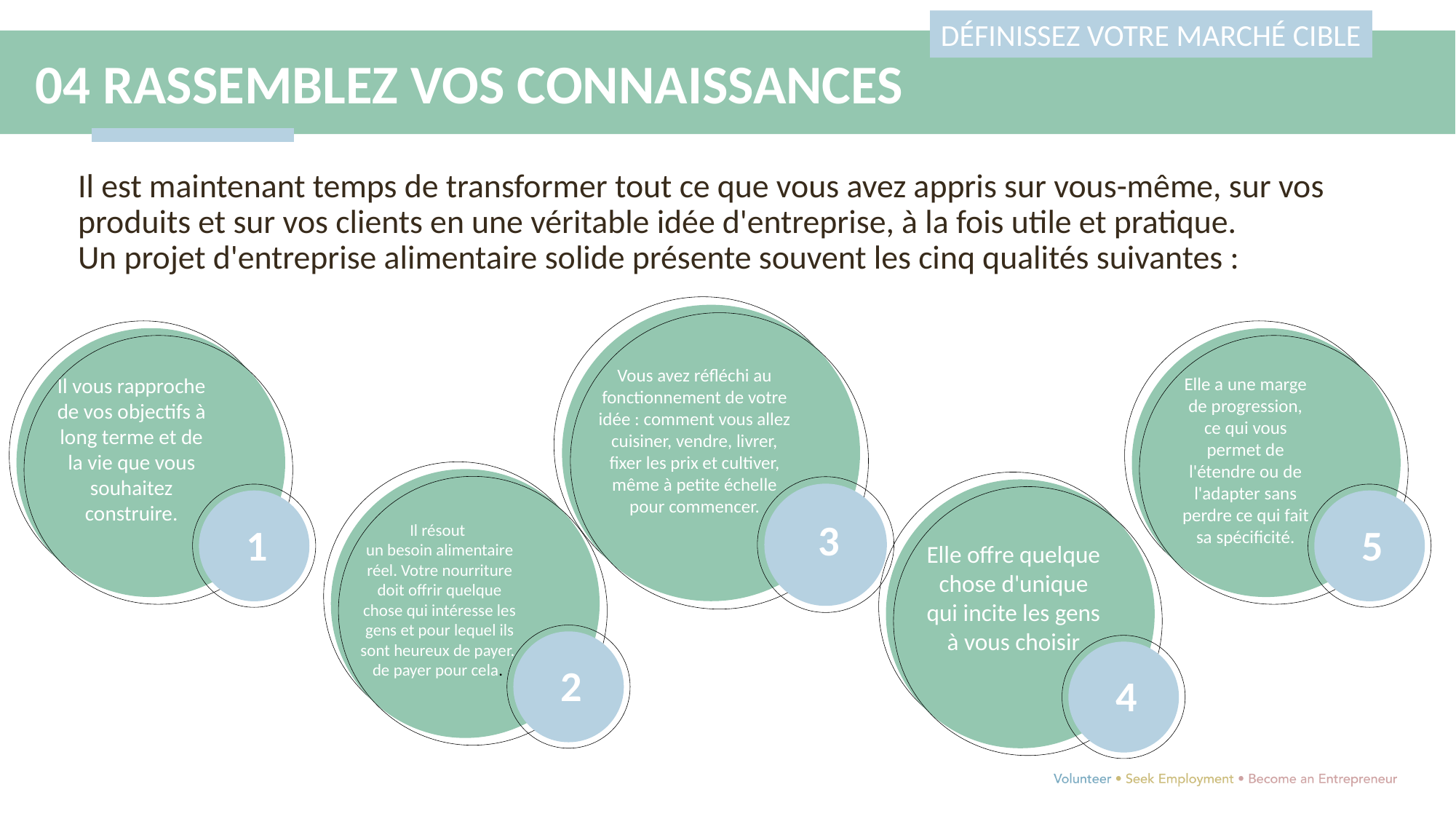

DÉFINISSEZ VOTRE MARCHÉ CIBLE
04 RASSEMBLEZ VOS CONNAISSANCES
Il est maintenant temps de transformer tout ce que vous avez appris sur vous-même, sur vos produits et sur vos clients en une véritable idée d'entreprise, à la fois utile et pratique.
Un projet d'entreprise alimentaire solide présente souvent les cinq qualités suivantes :

3

1

5
Vous avez réfléchi au fonctionnement de votre idée : comment vous allez cuisiner, vendre, livrer, fixer les prix et cultiver, même à petite échelle pour commencer.
Il vous rapproche de vos objectifs à long terme et de la vie que vous souhaitez construire.
Elle a une marge de progression, ce qui vous permet de l'étendre ou de l'adapter sans perdre ce qui fait sa spécificité.

2

4
Il résout
un besoin alimentaire réel. Votre nourriture doit offrir quelque chose qui intéresse les gens et pour lequel ils sont heureux de payer.
de payer pour cela.
Elle offre quelque chose d'unique qui incite les gens à vous choisir